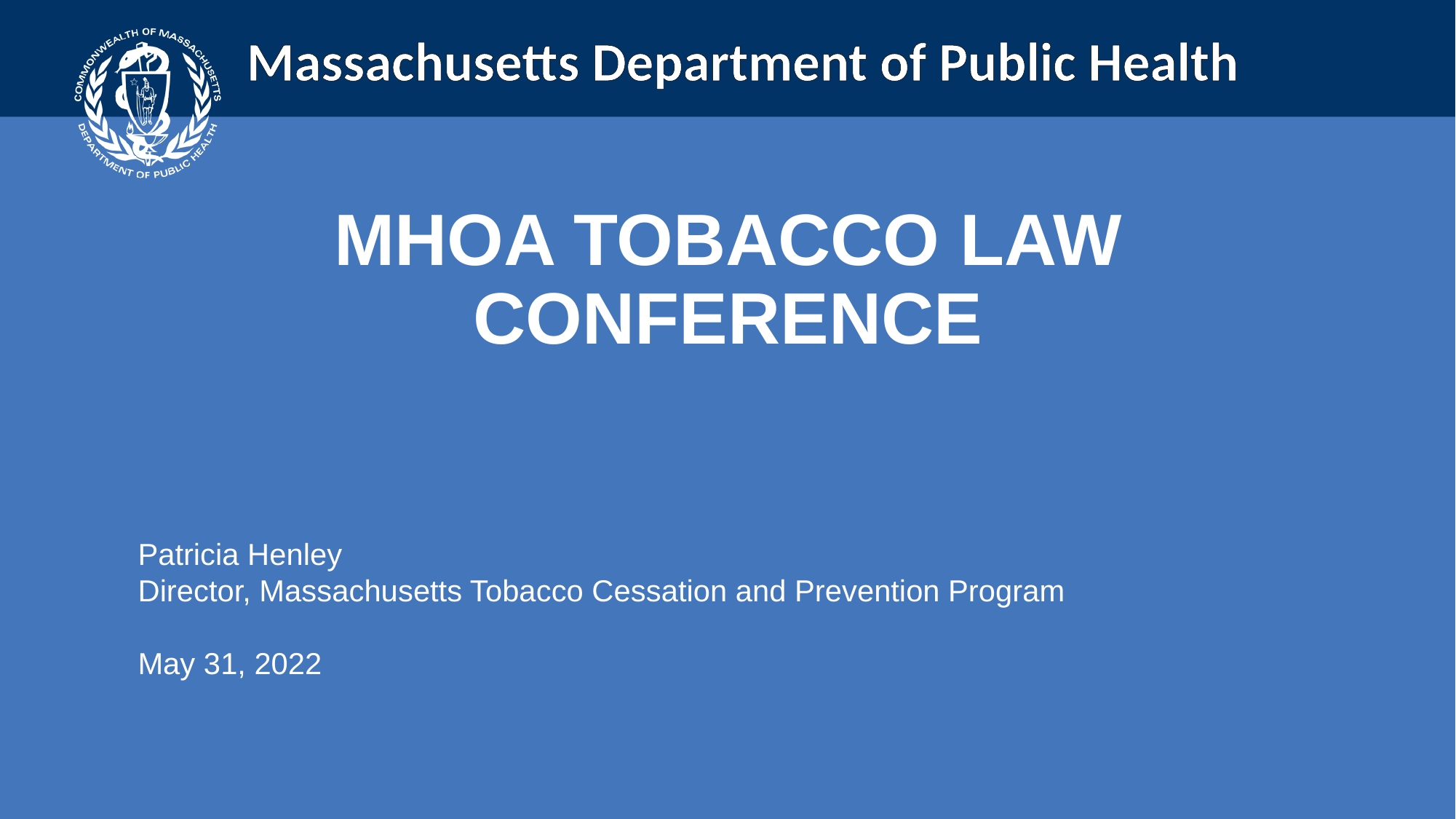

MHOA tobacco Law conference

Patricia Henley
Director, Massachusetts Tobacco Cessation and Prevention Program

May 31, 2022